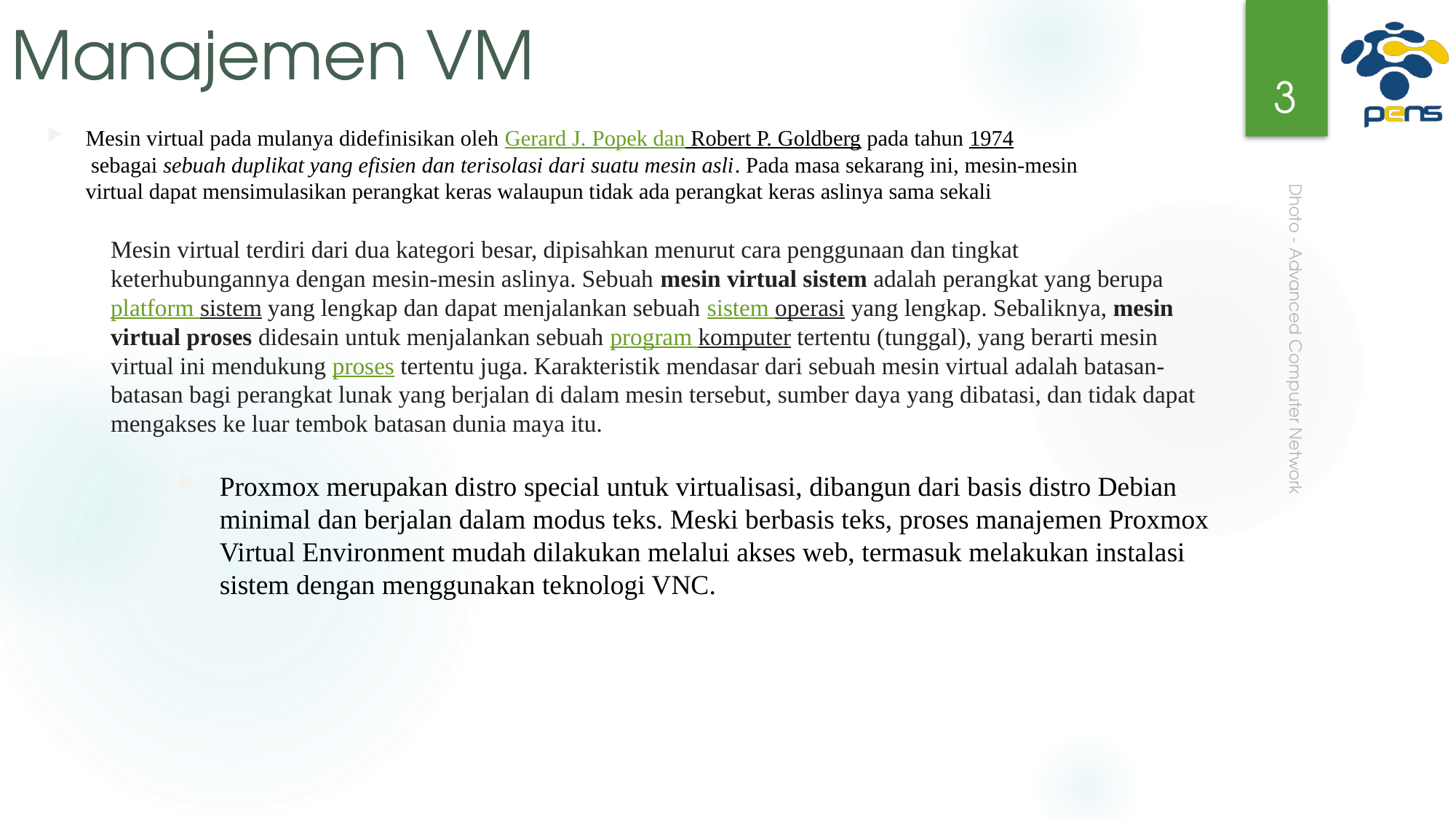

# Manajemen VM
3
Mesin virtual pada mulanya didefinisikan oleh Gerard J. Popek dan Robert P. Goldberg pada tahun 1974 sebagai sebuah duplikat yang efisien dan terisolasi dari suatu mesin asli. Pada masa sekarang ini, mesin-mesin virtual dapat mensimulasikan perangkat keras walaupun tidak ada perangkat keras aslinya sama sekali
Mesin virtual terdiri dari dua kategori besar, dipisahkan menurut cara penggunaan dan tingkat keterhubungannya dengan mesin-mesin aslinya. Sebuah mesin virtual sistem adalah perangkat yang berupa platform sistem yang lengkap dan dapat menjalankan sebuah sistem operasi yang lengkap. Sebaliknya, mesin virtual proses didesain untuk menjalankan sebuah program komputer tertentu (tunggal), yang berarti mesin virtual ini mendukung proses tertentu juga. Karakteristik mendasar dari sebuah mesin virtual adalah batasan-batasan bagi perangkat lunak yang berjalan di dalam mesin tersebut, sumber daya yang dibatasi, dan tidak dapat mengakses ke luar tembok batasan dunia maya itu.
Dhoto - Advanced Computer Network
Proxmox merupakan distro special untuk virtualisasi, dibangun dari basis distro Debian minimal dan berjalan dalam modus teks. Meski berbasis teks, proses manajemen Proxmox Virtual Environment mudah dilakukan melalui akses web, termasuk melakukan instalasi sistem dengan menggunakan teknologi VNC.